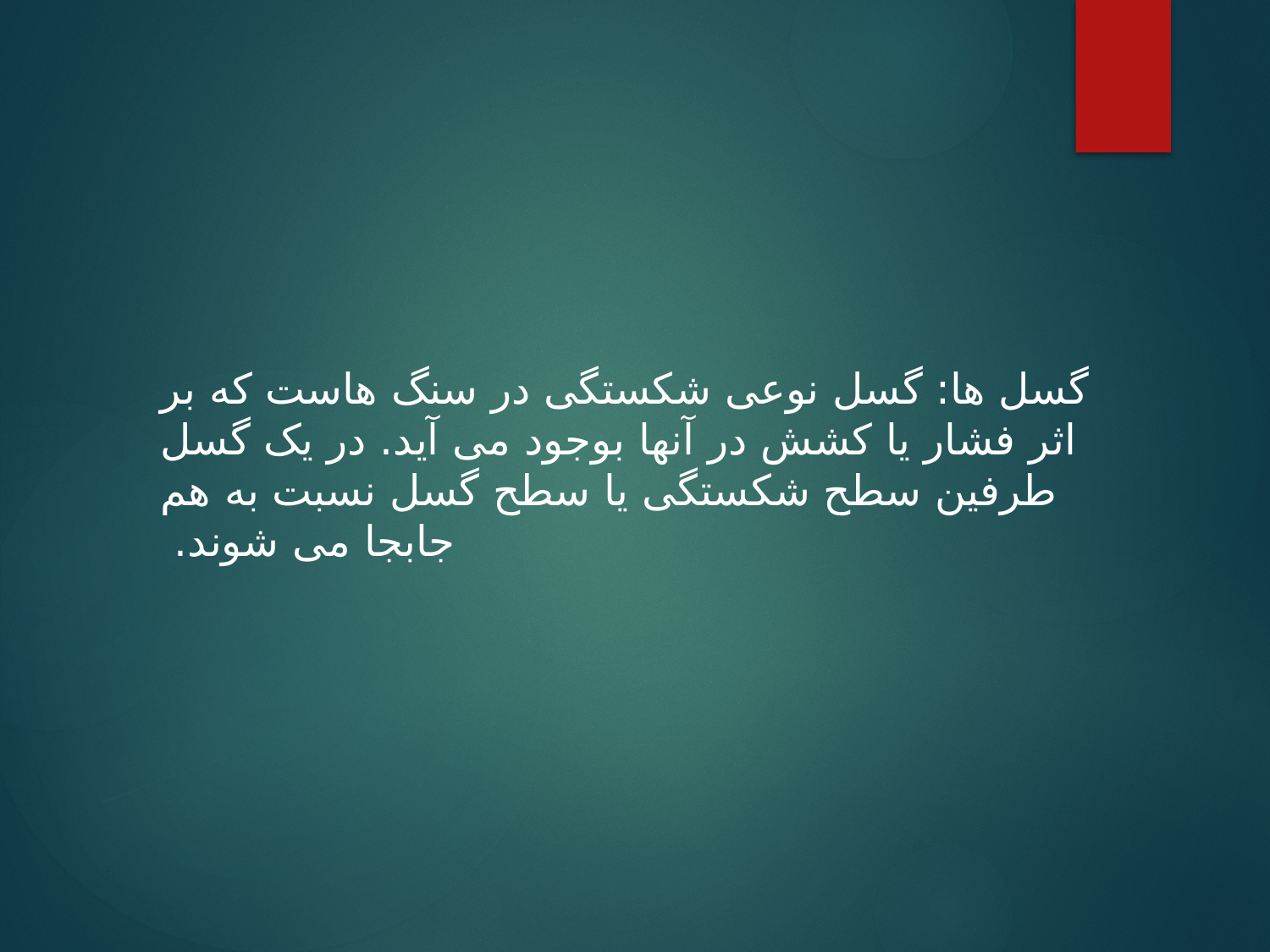

گسل ها: گسل نوعی شکستگی در سنگ هاست که بر اثر فشار یا کشش در آنها بوجود می آید. در یک گسل طرفین سطح شکستگی یا سطح گسل نسبت به هم جابجا می شوند.